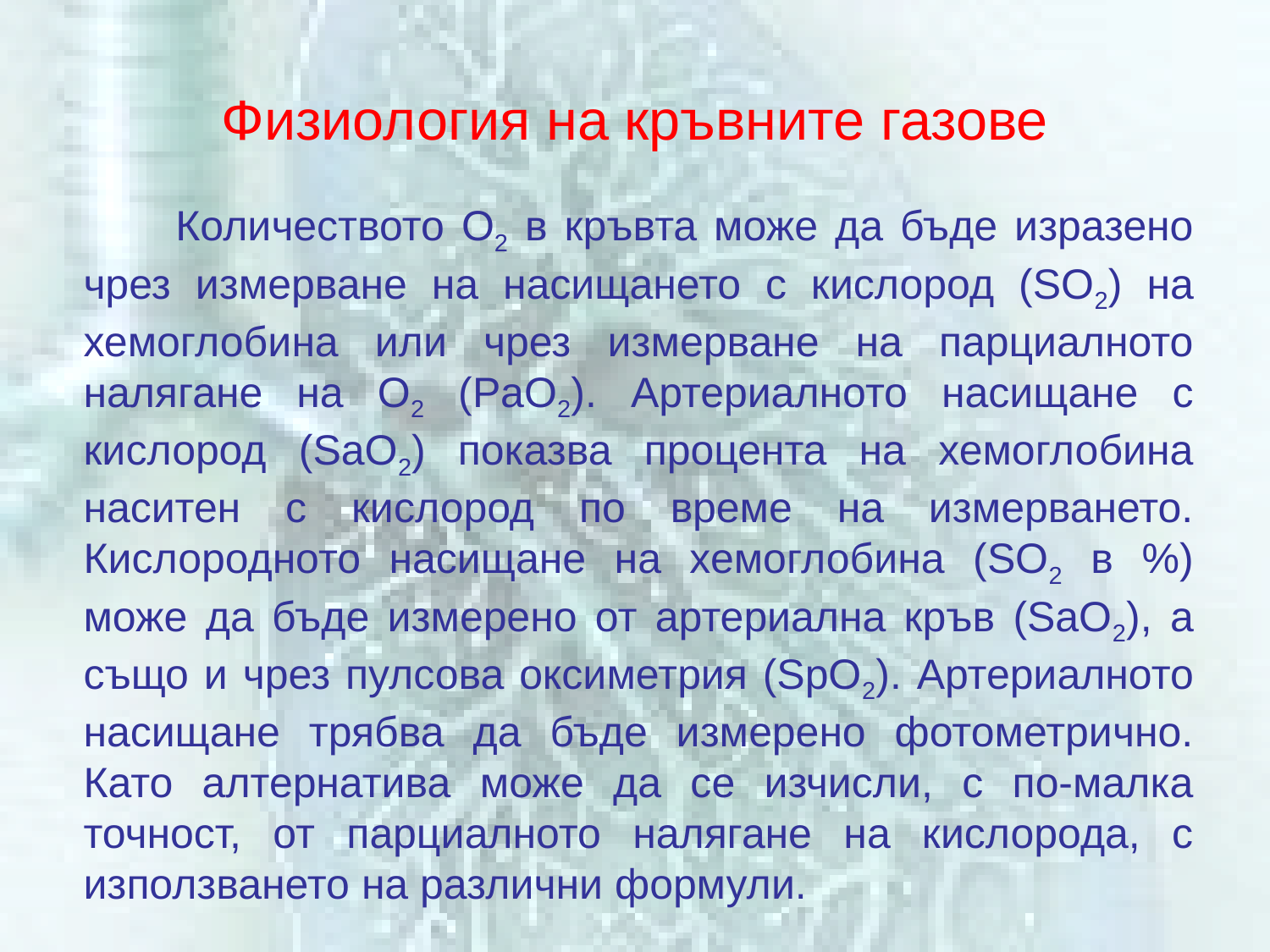

# Физиология на кръвните газове
Количеството O2 в кръвта може да бъде изразено чрез измерване на насищането с кислород (SO2) на хемоглобина или чрез измерване на парциалното налягане на O2 (РaO2). Артериалното насищане с кислород (SaO2) показва процента на хемоглобина наситен с кислород по време на измерването. Кислородното насищане на хемоглобина (SO2 в %) може да бъде измерено от артериална кръв (SaO2), а също и чрез пулсова оксиметрия (SpO2). Артериалното насищане трябва да бъде измерено фотометрично. Като алтернатива може да се изчисли, с по-малка точност, от парциалното налягане на кислорода, с използването на различни формули.